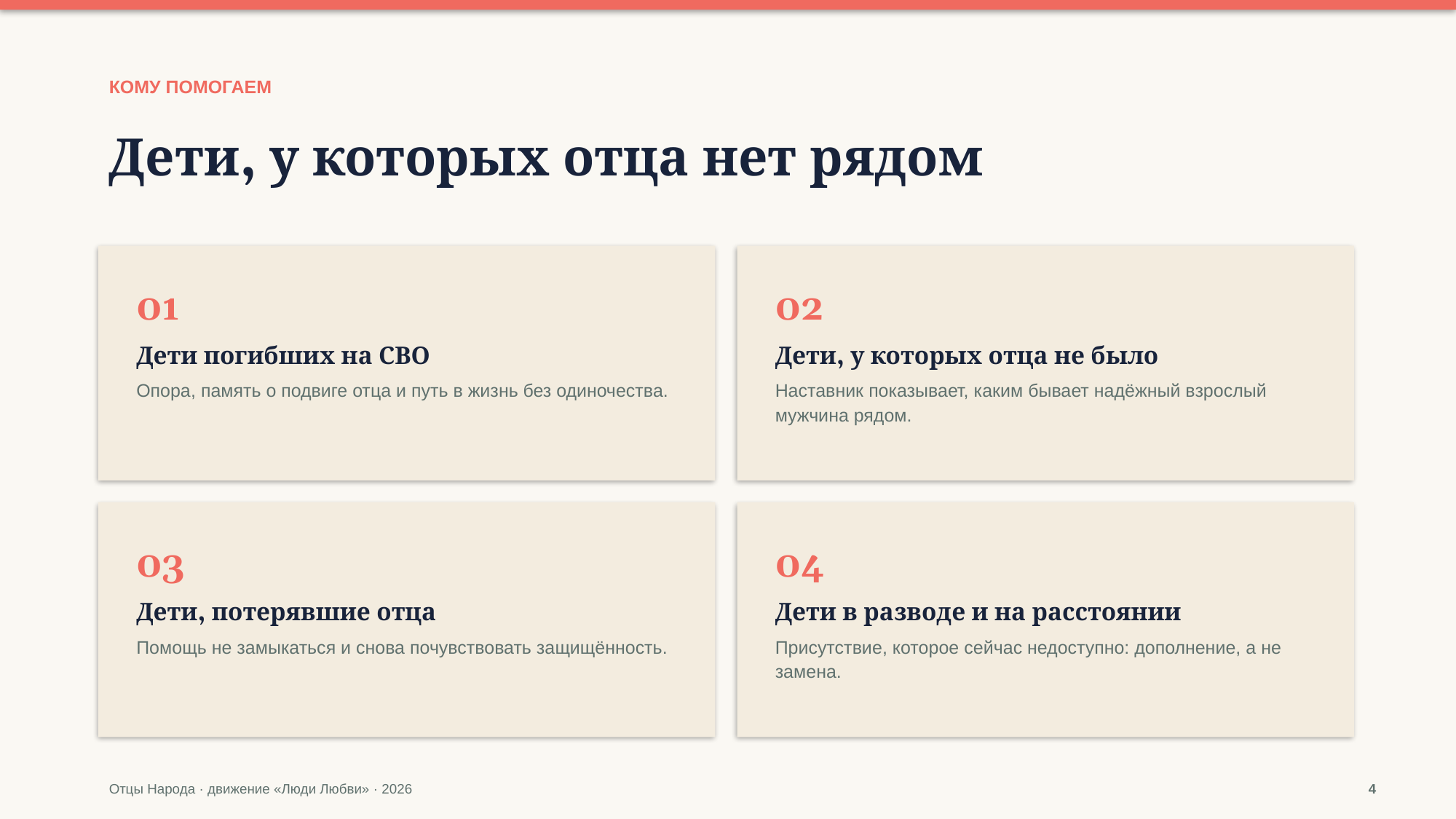

КОМУ ПОМОГАЕМ
Дети, у которых отца нет рядом

01
Дети погибших на СВО
Опора, память о подвиге отца и путь в жизнь без одиночества.
02
Дети, у которых отца не было
Наставник показывает, каким бывает надёжный взрослый мужчина рядом.

03
Дети, потерявшие отца
Помощь не замыкаться и снова почувствовать защищённость.
04
Дети в разводе и на расстоянии
Присутствие, которое сейчас недоступно: дополнение, а не замена.
Отцы Народа · движение «Люди Любви» · 2026
4